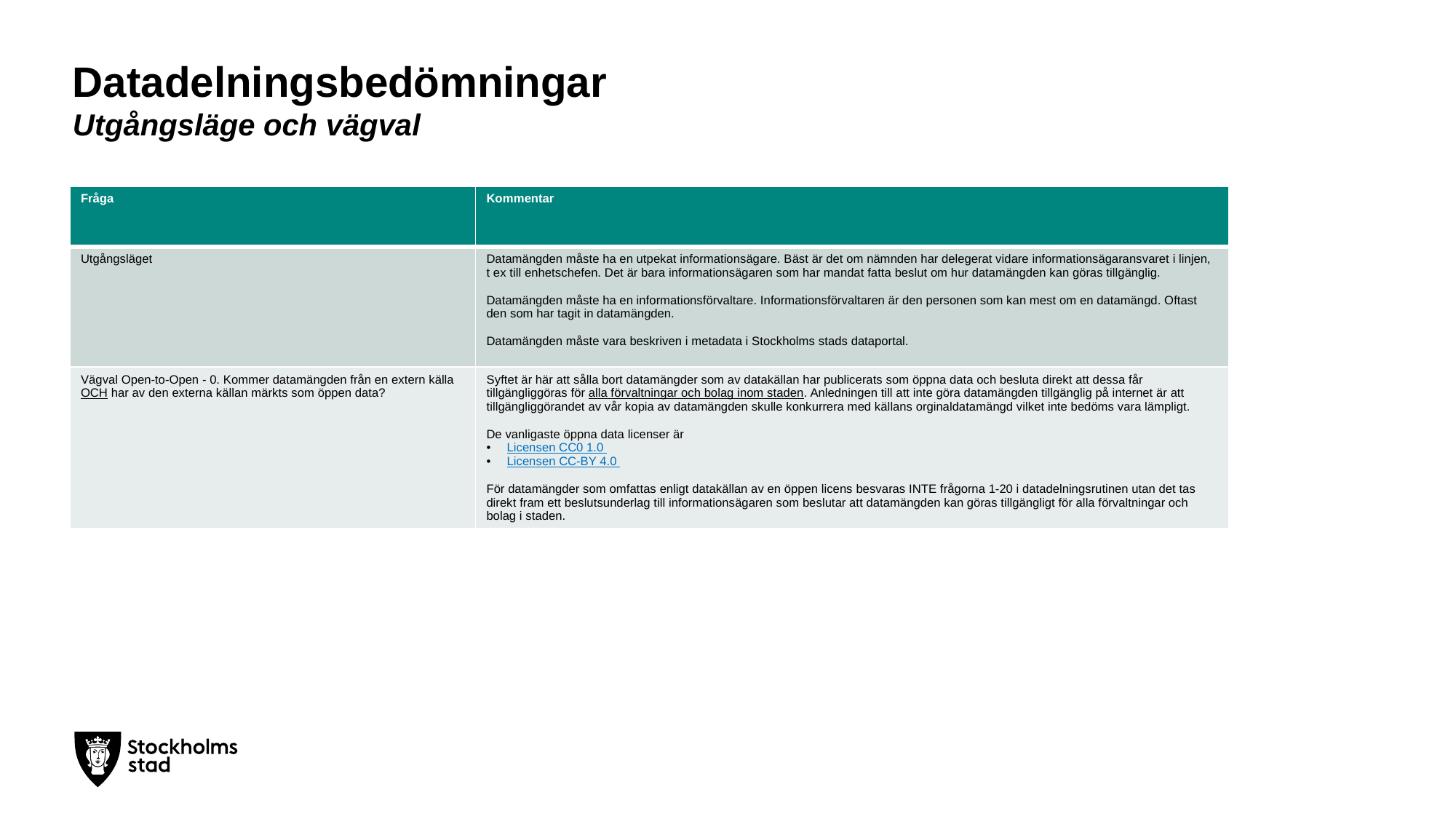

# Datadelningsbedömningar Utgångsläge och vägval
| Fråga | Kommentar |
| --- | --- |
| Utgångsläget | Datamängden måste ha en utpekat informationsägare. Bäst är det om nämnden har delegerat vidare informationsägaransvaret i linjen, t ex till enhetschefen. Det är bara informationsägaren som har mandat fatta beslut om hur datamängden kan göras tillgänglig. Datamängden måste ha en informationsförvaltare. Informationsförvaltaren är den personen som kan mest om en datamängd. Oftast den som har tagit in datamängden. Datamängden måste vara beskriven i metadata i Stockholms stads dataportal. |
| Vägval Open-to-Open - 0. Kommer datamängden från en extern källa OCH har av den externa källan märkts som öppen data? | Syftet är här att sålla bort datamängder som av datakällan har publicerats som öppna data och besluta direkt att dessa får tillgängliggöras för alla förvaltningar och bolag inom staden. Anledningen till att inte göra datamängden tillgänglig på internet är att tillgängliggörandet av vår kopia av datamängden skulle konkurrera med källans orginaldatamängd vilket inte bedöms vara lämpligt. De vanligaste öppna data licenser är Licensen CC0 1.0 Licensen CC-BY 4.0 För datamängder som omfattas enligt datakällan av en öppen licens besvaras INTE frågorna 1-20 i datadelningsrutinen utan det tas direkt fram ett beslutsunderlag till informationsägaren som beslutar att datamängden kan göras tillgängligt för alla förvaltningar och bolag i staden. |